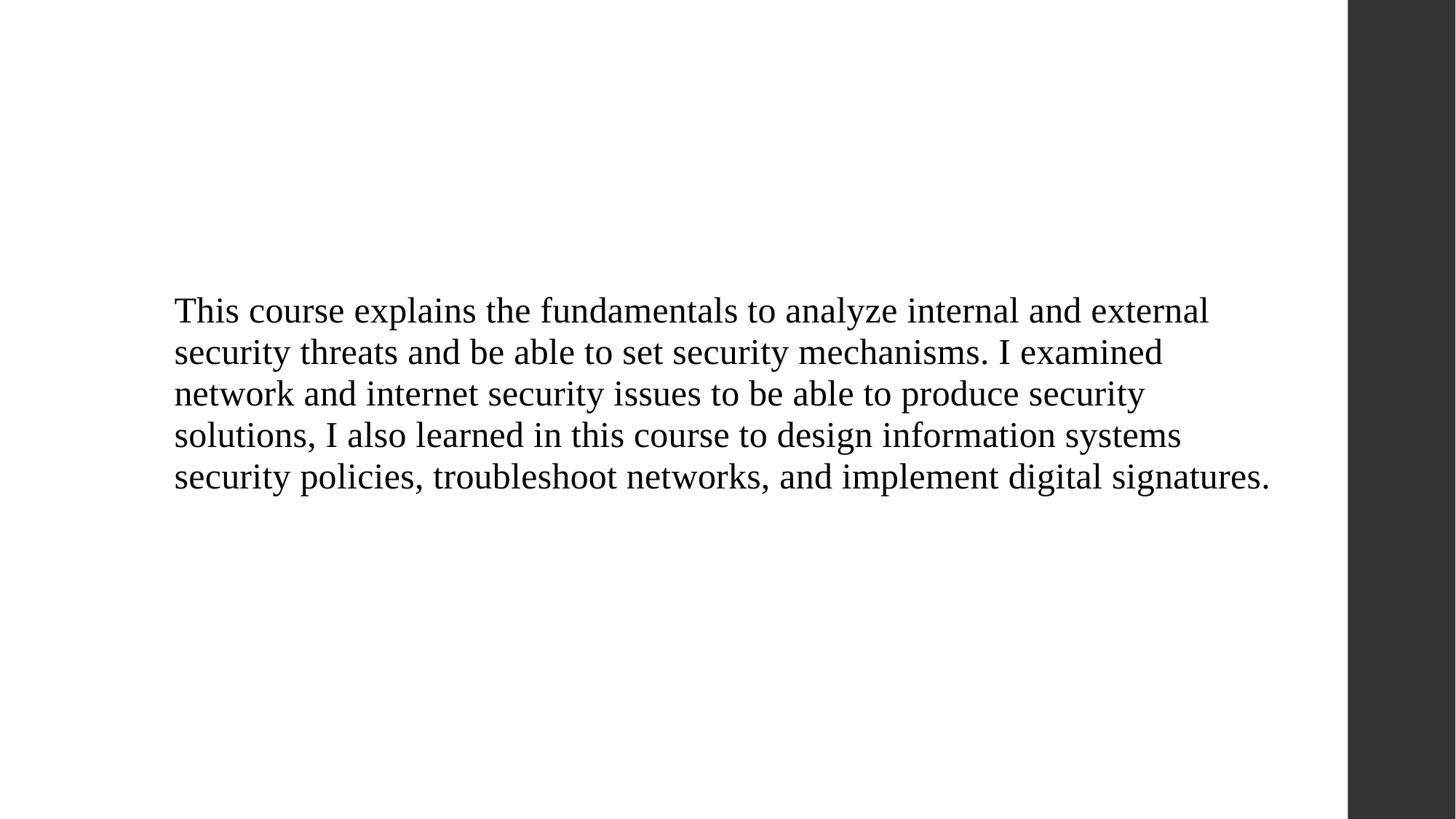

This course explains the fundamentals to analyze internal and external security threats and be able to set security mechanisms. I examined network and internet security issues to be able to produce security solutions, I also learned in this course to design information systems security policies, troubleshoot networks, and implement digital signatures.